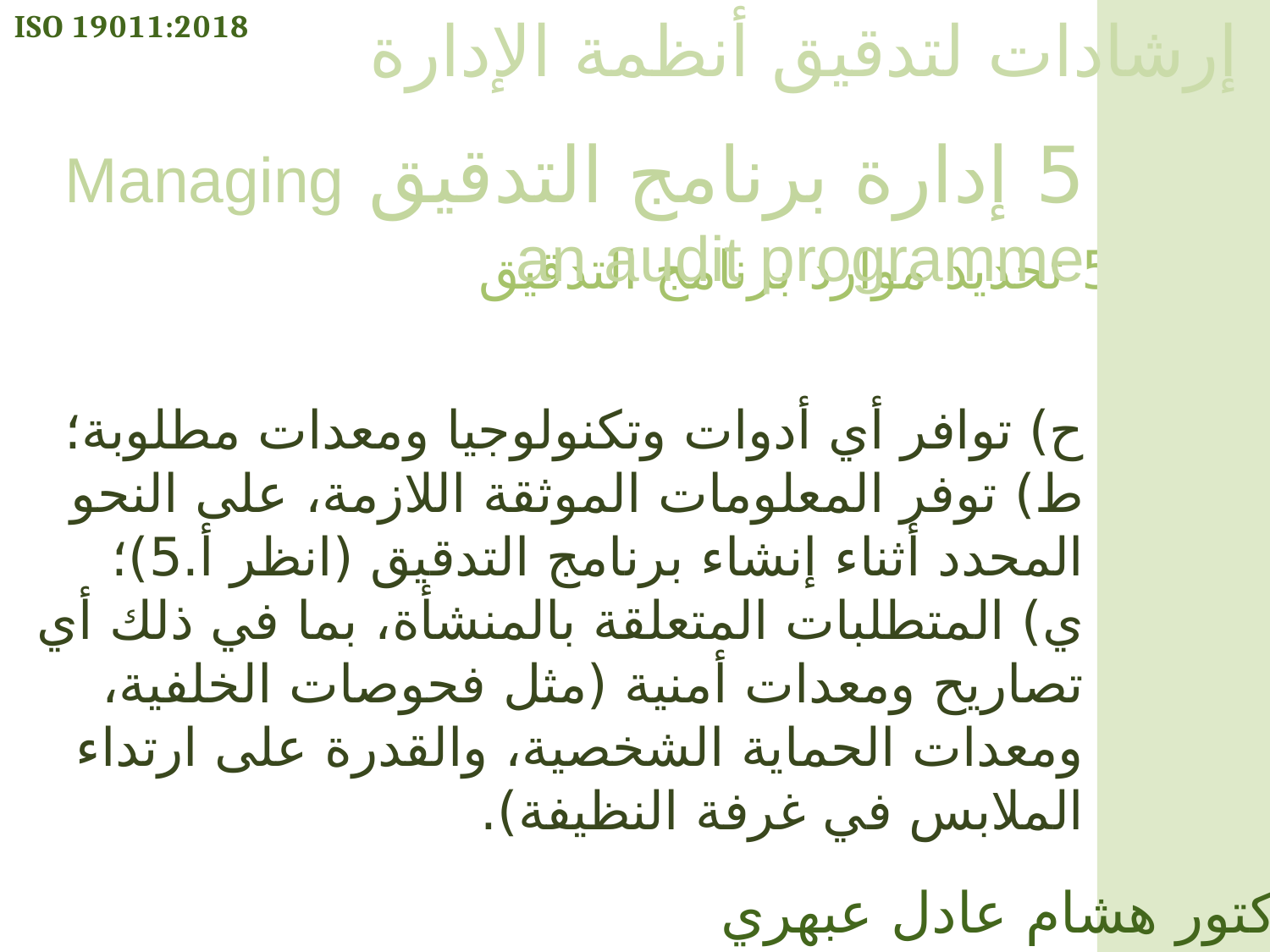

ISO 19011:2018
إرشادات لتدقيق أنظمة الإدارة

5 إدارة برنامج التدقيق Managing an audit programme
5.4.4 تحديد موارد برنامج التدقيق
ح) توافر أي أدوات وتكنولوجيا ومعدات مطلوبة؛
ط) توفر المعلومات الموثقة اللازمة، على النحو المحدد أثناء إنشاء برنامج التدقيق (انظر أ.5)؛
ي) المتطلبات المتعلقة بالمنشأة، بما في ذلك أي تصاريح ومعدات أمنية (مثل فحوصات الخلفية، ومعدات الحماية الشخصية، والقدرة على ارتداء الملابس في غرفة النظيفة).
الدكتور هشام عادل عبهري